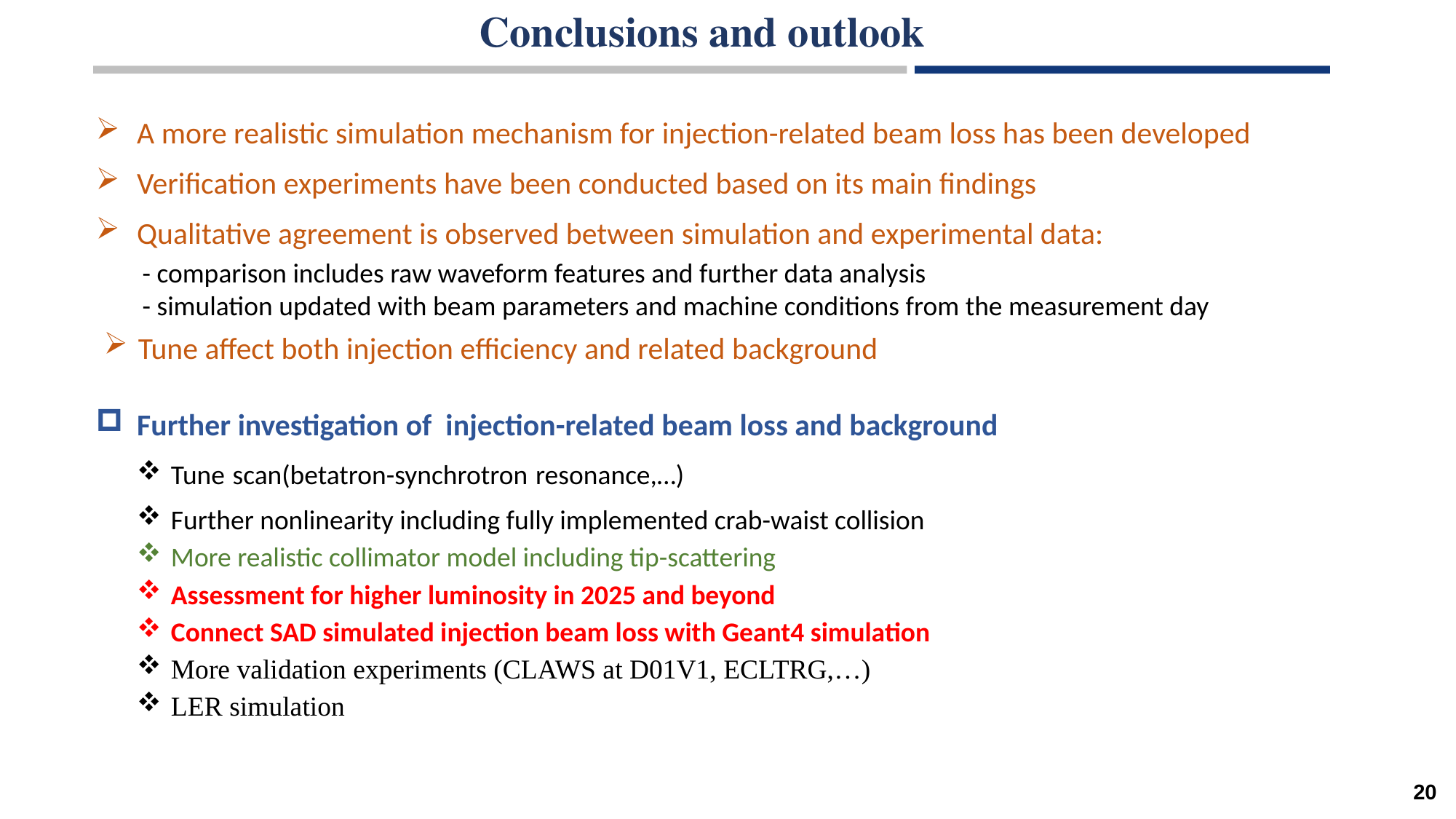

# Conclusions and outlook

A more realistic simulation mechanism for injection-related beam loss has been developed
Verification experiments have been conducted based on its main findings
Qualitative agreement is observed between simulation and experimental data:
- comparison includes raw waveform features and further data analysis
- simulation updated with beam parameters and machine conditions from the measurement day
Tune affect both injection efficiency and related background
Further investigation of  injection-related beam loss and background
Tune scan(betatron-synchrotron resonance,…)
Further nonlinearity including fully implemented crab-waist collision
More realistic collimator model including tip-scattering
Assessment for higher luminosity in 2025 and beyond
Connect SAD simulated injection beam loss with Geant4 simulation
More validation experiments (CLAWS at D01V1, ECLTRG,…)
LER simulation
20